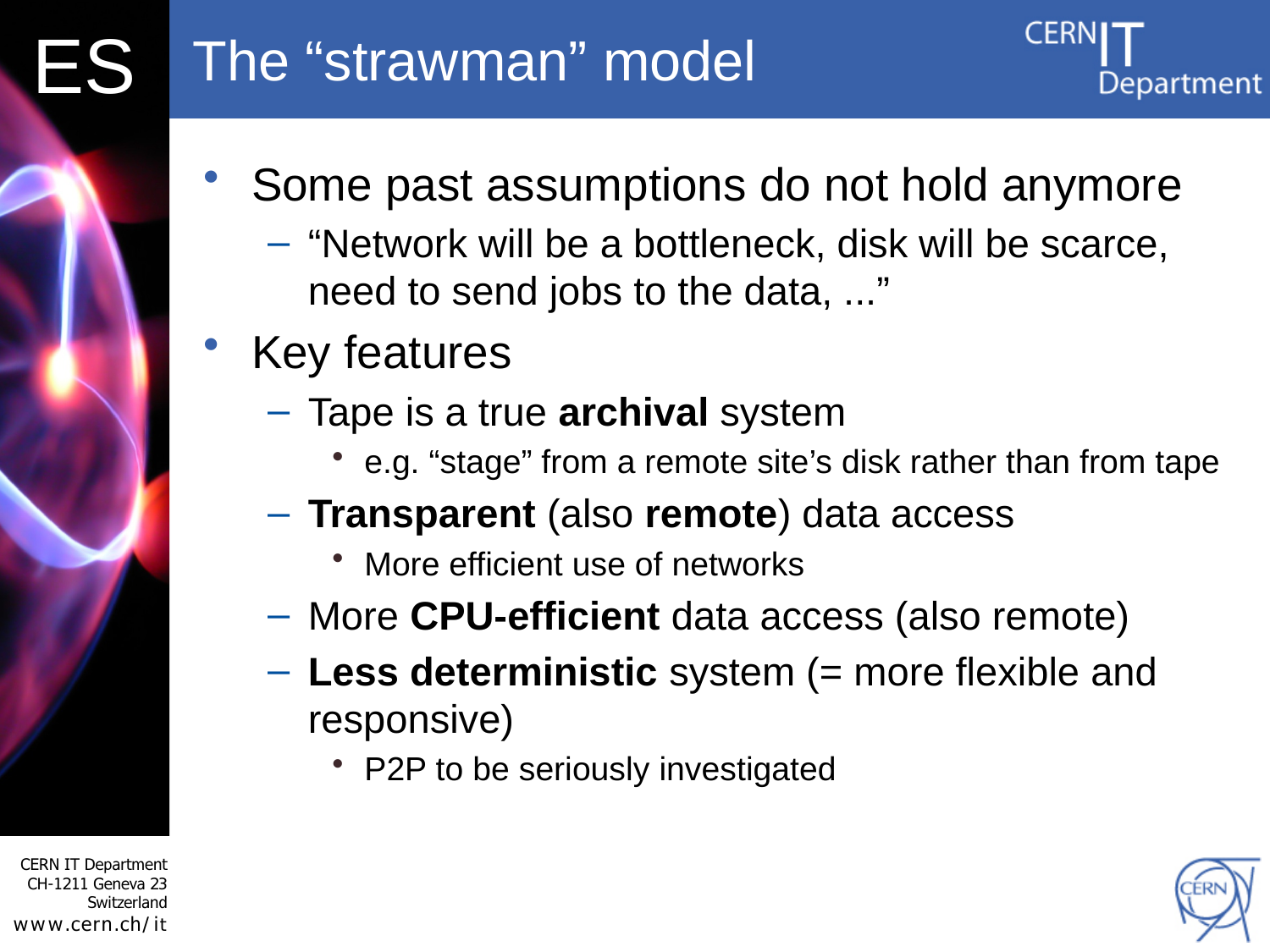

# The “strawman” model
Some past assumptions do not hold anymore
“Network will be a bottleneck, disk will be scarce, need to send jobs to the data, ...”
Key features
Tape is a true archival system
e.g. “stage” from a remote site’s disk rather than from tape
Transparent (also remote) data access
More efficient use of networks
More CPU-efficient data access (also remote)
Less deterministic system (= more flexible and responsive)
P2P to be seriously investigated